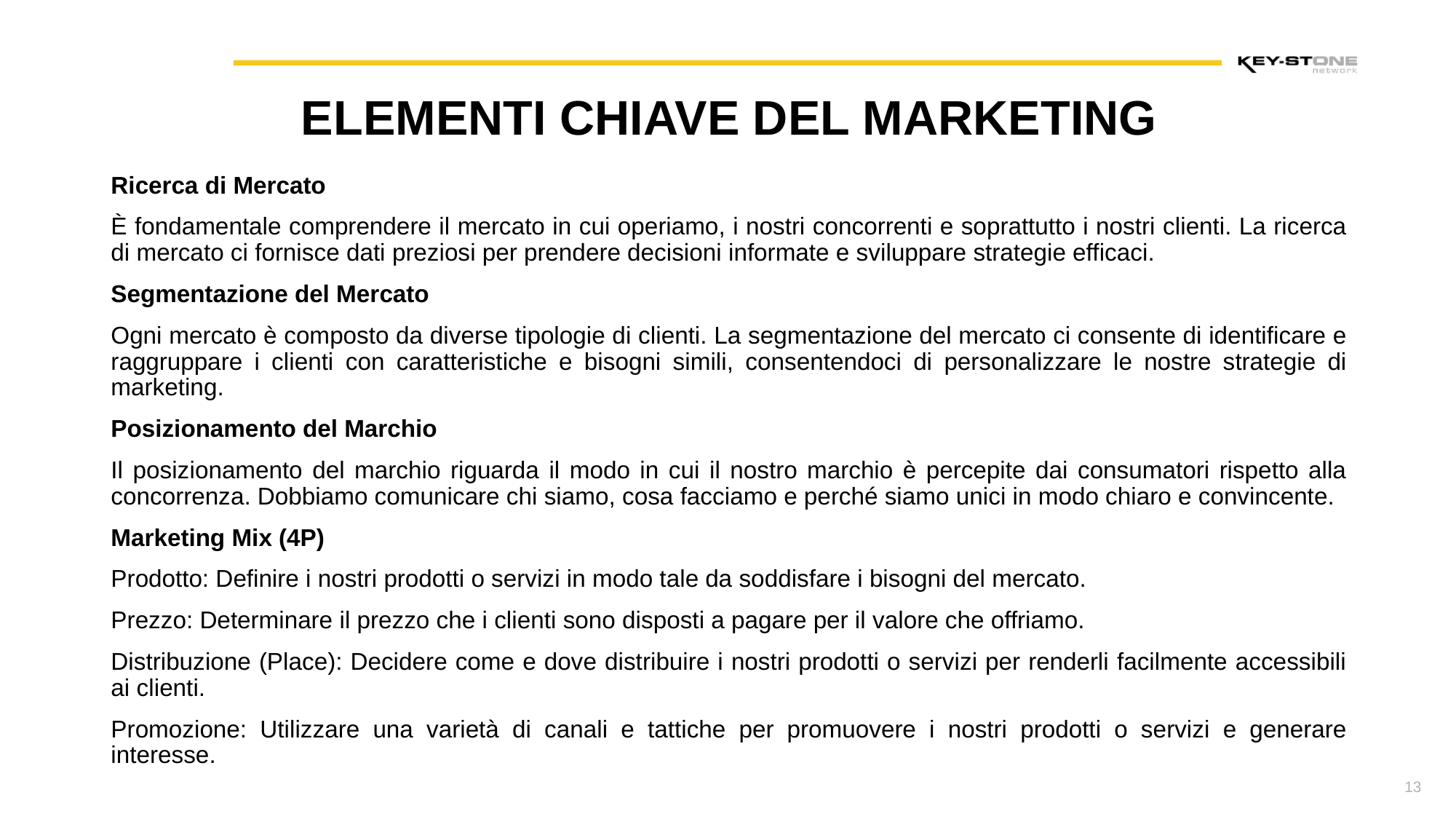

ELEMENTI CHIAVE DEL MARKETING
Ricerca di Mercato
È fondamentale comprendere il mercato in cui operiamo, i nostri concorrenti e soprattutto i nostri clienti. La ricerca di mercato ci fornisce dati preziosi per prendere decisioni informate e sviluppare strategie efficaci.
Segmentazione del Mercato
Ogni mercato è composto da diverse tipologie di clienti. La segmentazione del mercato ci consente di identificare e raggruppare i clienti con caratteristiche e bisogni simili, consentendoci di personalizzare le nostre strategie di marketing.
Posizionamento del Marchio
Il posizionamento del marchio riguarda il modo in cui il nostro marchio è percepite dai consumatori rispetto alla concorrenza. Dobbiamo comunicare chi siamo, cosa facciamo e perché siamo unici in modo chiaro e convincente.
Marketing Mix (4P)
Prodotto: Definire i nostri prodotti o servizi in modo tale da soddisfare i bisogni del mercato.
Prezzo: Determinare il prezzo che i clienti sono disposti a pagare per il valore che offriamo.
Distribuzione (Place): Decidere come e dove distribuire i nostri prodotti o servizi per renderli facilmente accessibili ai clienti.
Promozione: Utilizzare una varietà di canali e tattiche per promuovere i nostri prodotti o servizi e generare interesse.
 13